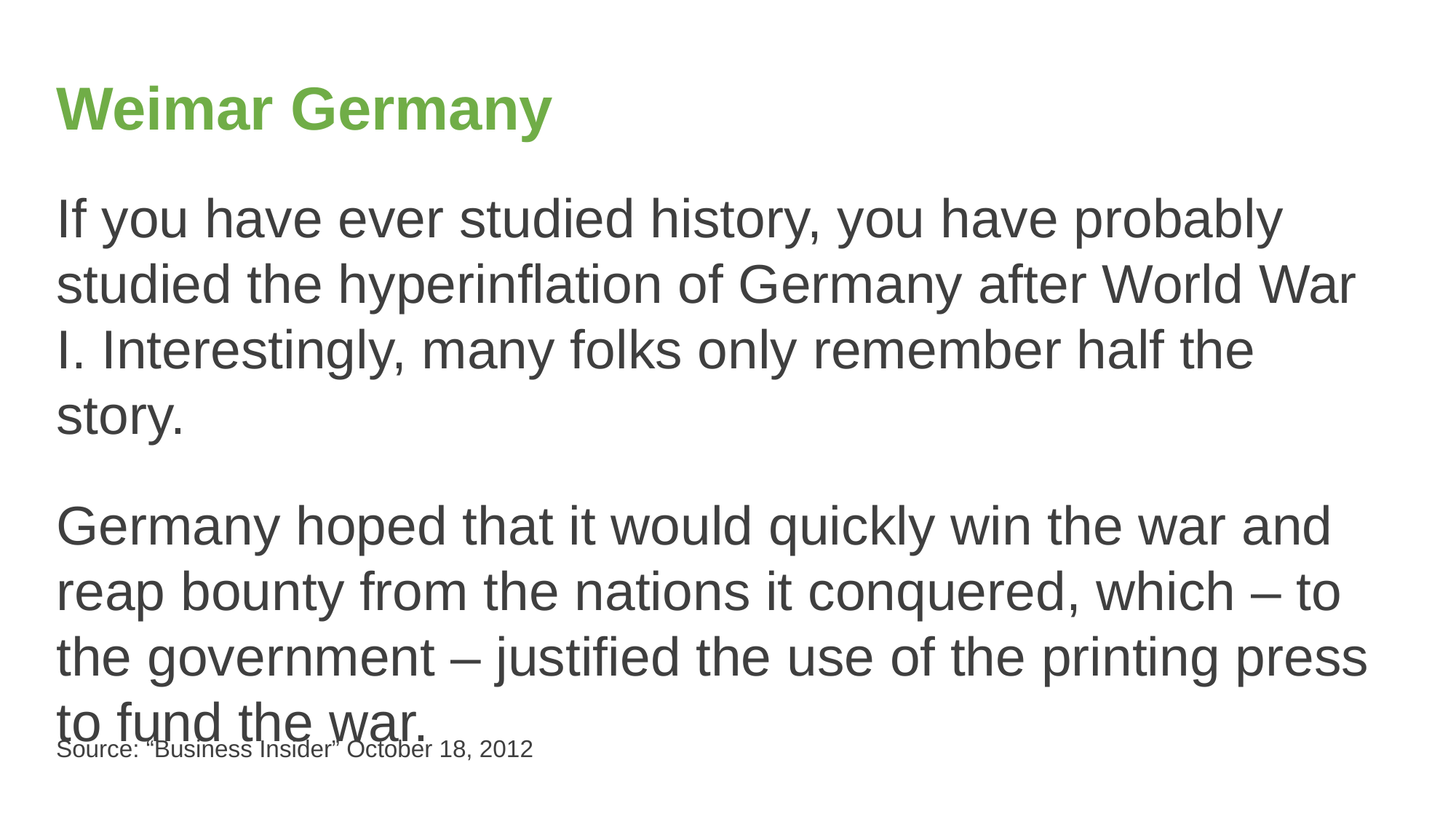

# Weimar Germany
If you have ever studied history, you have probably studied the hyperinflation of Germany after World War I. Interestingly, many folks only remember half the story.
Germany hoped that it would quickly win the war and reap bounty from the nations it conquered, which – to the government – justified the use of the printing press to fund the war.

Source: “Business Insider” October 18, 2012